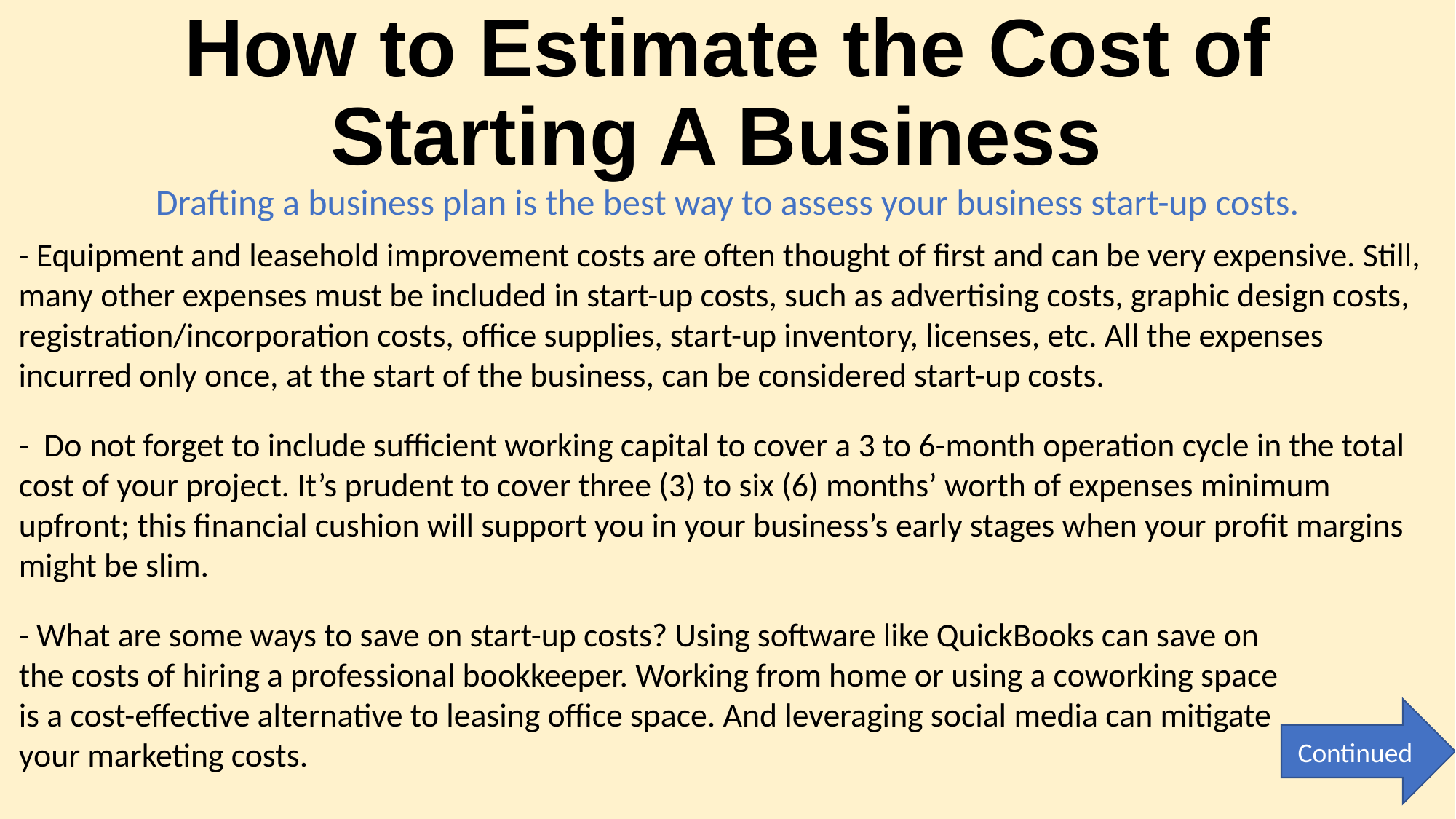

# How to Estimate the Cost of Starting A Business
Drafting a business plan is the best way to assess your business start-up costs.
- Equipment and leasehold improvement costs are often thought of first and can be very expensive. Still, many other expenses must be included in start-up costs, such as advertising costs, graphic design costs, registration/incorporation costs, office supplies, start-up inventory, licenses, etc. All the expenses incurred only once, at the start of the business, can be considered start-up costs.
-  Do not forget to include sufficient working capital to cover a 3 to 6-month operation cycle in the total cost of your project. It’s prudent to cover three (3) to six (6) months’ worth of expenses minimum upfront; this financial cushion will support you in your business’s early stages when your profit margins might be slim.
- What are some ways to save on start-up costs? Using software like QuickBooks can save on the costs of hiring a professional bookkeeper. Working from home or using a coworking space is a cost-effective alternative to leasing office space. And leveraging social media can mitigate your marketing costs.
Continued